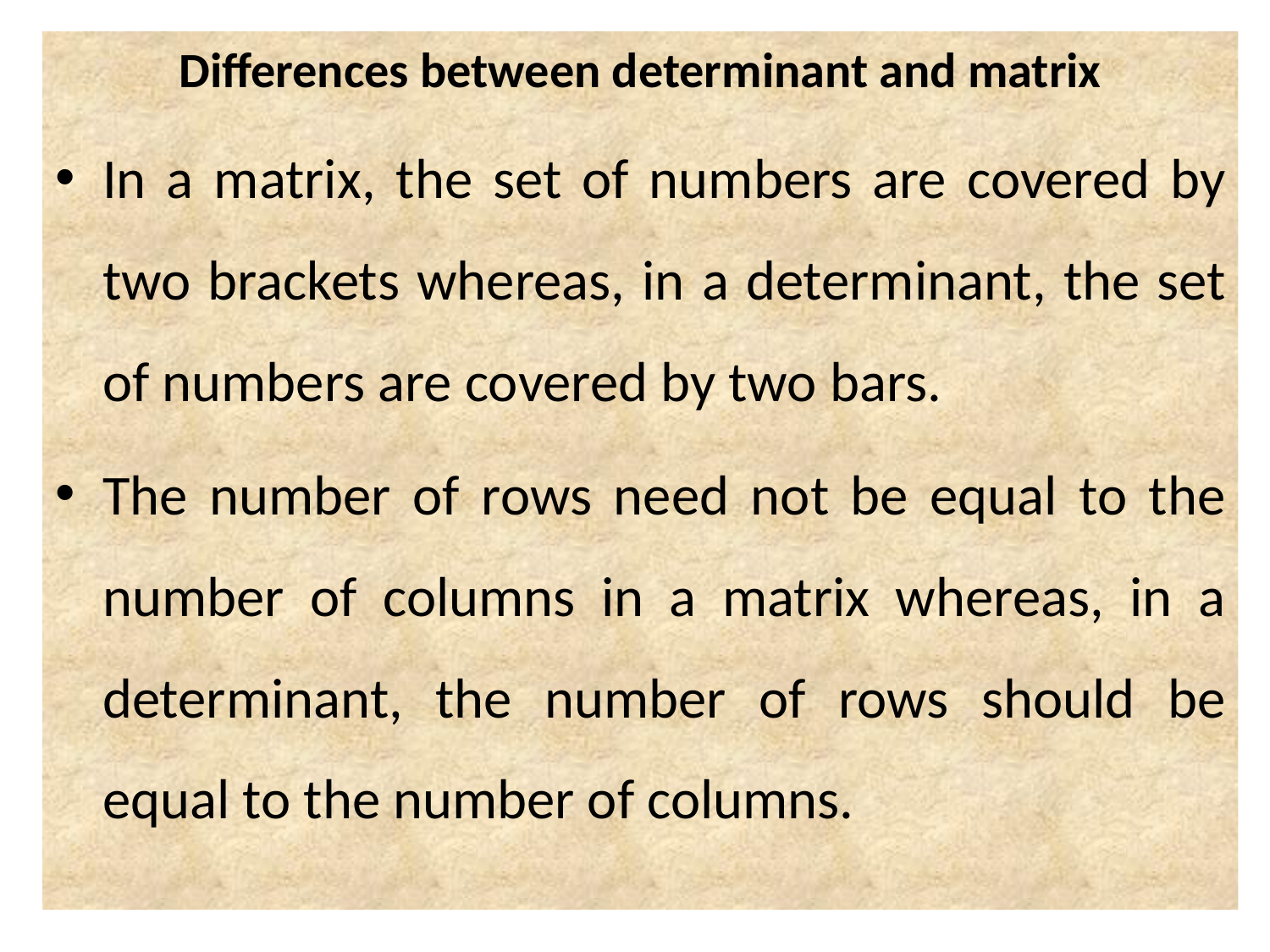

Differences between determinant and matrix
In a matrix, the set of numbers are covered by two brackets whereas, in a determinant, the set of numbers are covered by two bars.
The number of rows need not be equal to the number of columns in a matrix whereas, in a determinant, the number of rows should be equal to the number of columns.